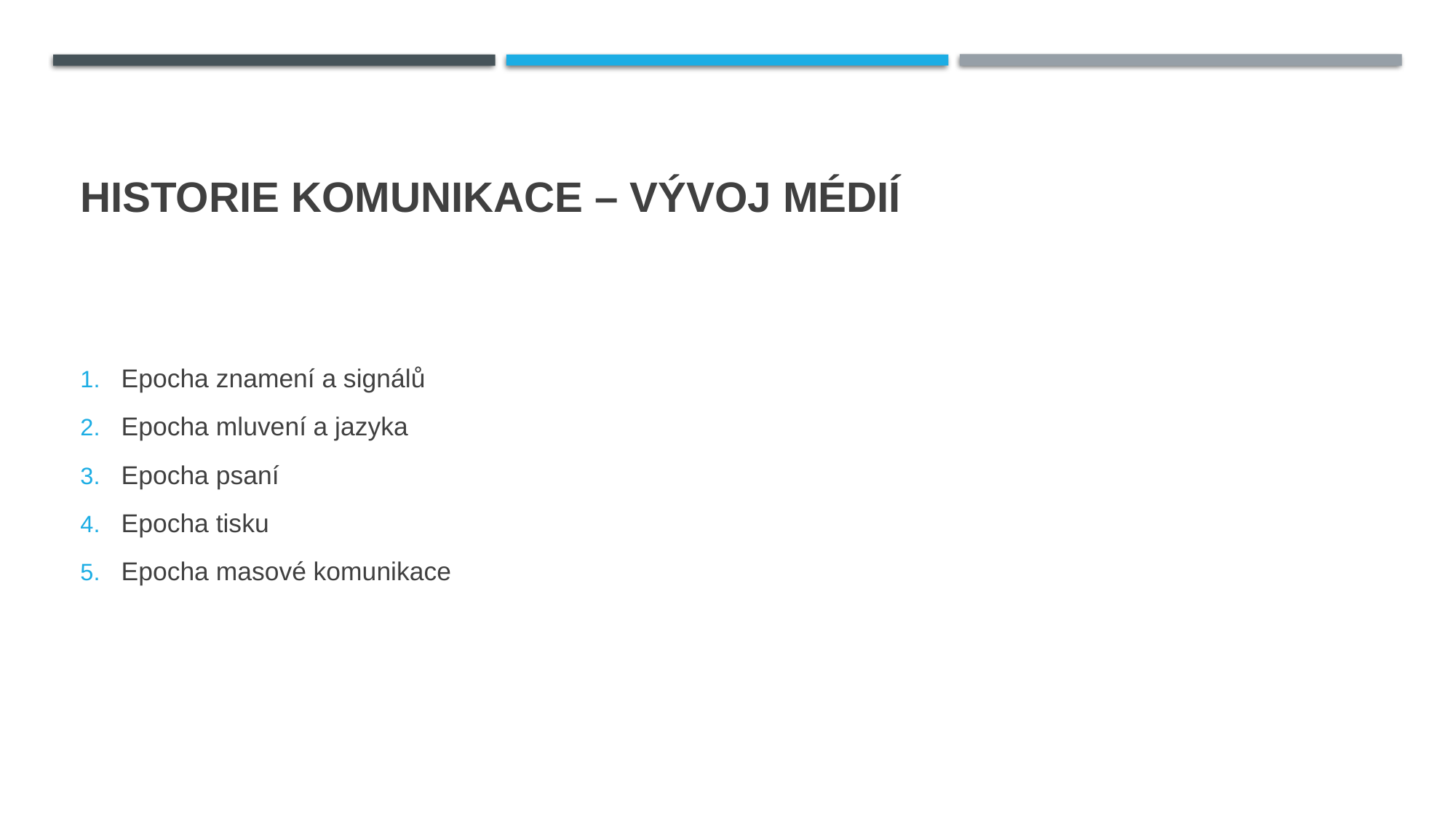

# Historie komunikace – vývoj médií
Epocha znamení a signálů
Epocha mluvení a jazyka
Epocha psaní
Epocha tisku
Epocha masové komunikace